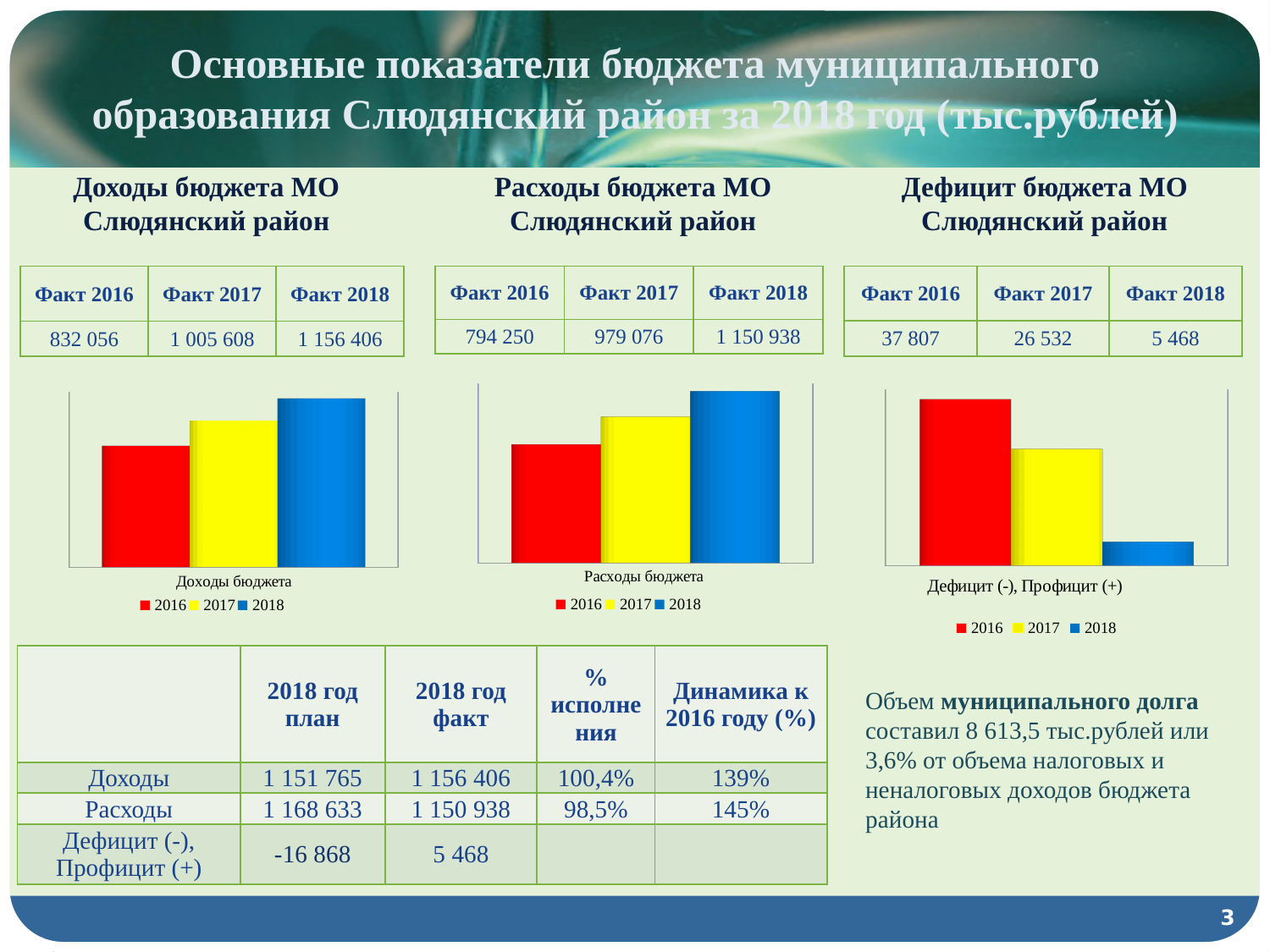

# Основные показатели бюджета муниципального образования Слюдянский район за 2018 год (тыс.рублей)
Дефицит бюджета МО Слюдянский район
Расходы бюджета МО Слюдянский район
Доходы бюджета МО Слюдянский район
| Факт 2016 | Факт 2017 | Факт 2018 |
| --- | --- | --- |
| 832 056 | 1 005 608 | 1 156 406 |
| Факт 2016 | Факт 2017 | Факт 2018 |
| --- | --- | --- |
| 794 250 | 979 076 | 1 150 938 |
| Факт 2016 | Факт 2017 | Факт 2018 |
| --- | --- | --- |
| 37 807 | 26 532 | 5 468 |

[unsupported chart]

[unsupported chart]

[unsupported chart]

|  | 2018 год план | 2018 год факт | % исполне ния | Динамика к 2016 году (%) |
| --- | --- | --- | --- | --- |
| Доходы | 1 151 765 | 1 156 406 | 100,4% | 139% |
| Расходы | 1 168 633 | 1 150 938 | 98,5% | 145% |
| Дефицит (-), Профицит (+) | -16 868 | 5 468 |  |  |
Объем муниципального долга составил 8 613,5 тыс.рублей или 3,6% от объема налоговых и неналоговых доходов бюджета района
3